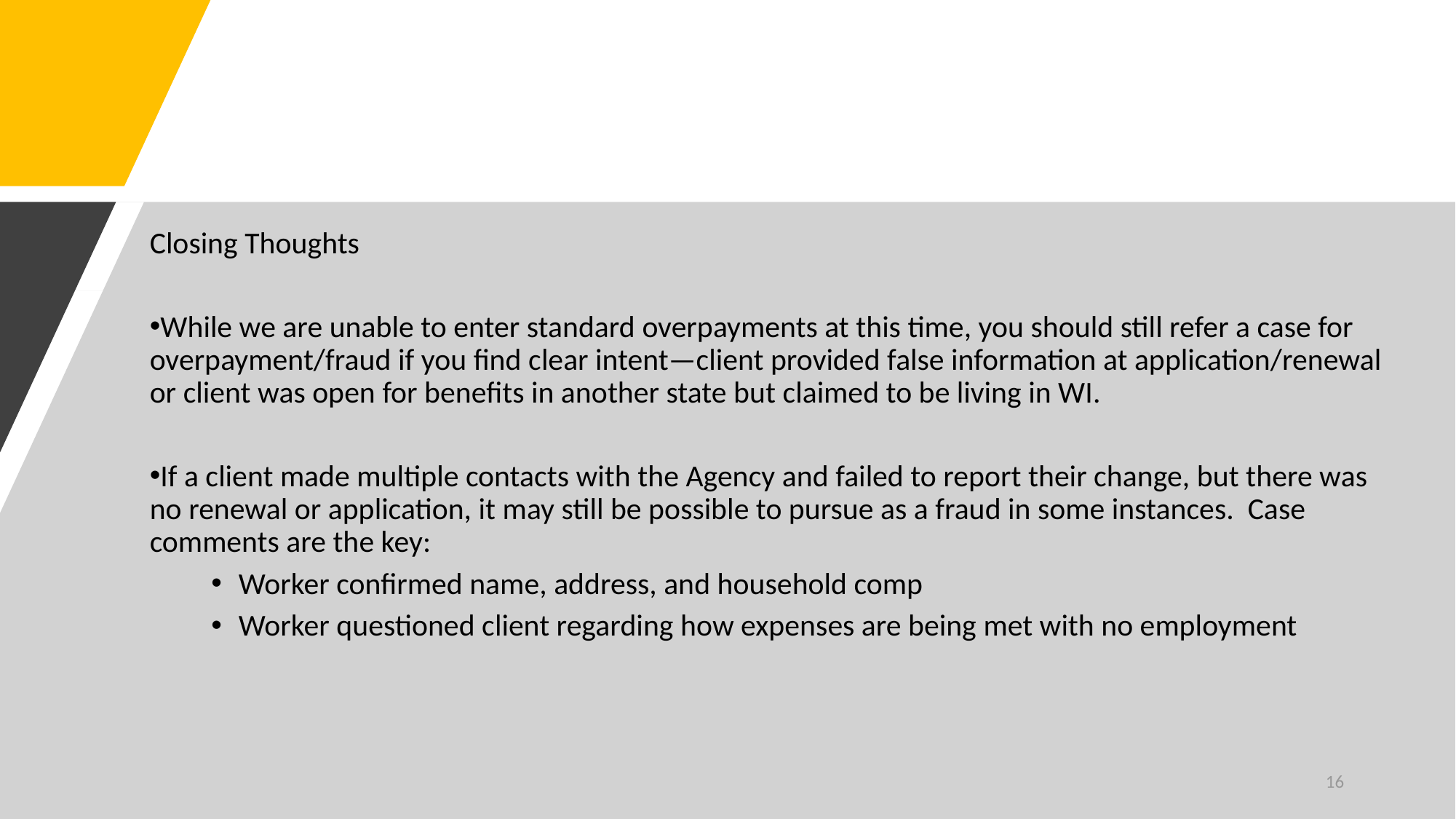

Closing Thoughts

While we are unable to enter standard overpayments at this time, you should still refer a case for overpayment/fraud if you find clear intent—client provided false information at application/renewal or client was open for benefits in another state but claimed to be living in WI.

If a client made multiple contacts with the Agency and failed to report their change, but there was no renewal or application, it may still be possible to pursue as a fraud in some instances.  Case comments are the key:
Worker confirmed name, address, and household comp
Worker questioned client regarding how expenses are being met with no employment

16